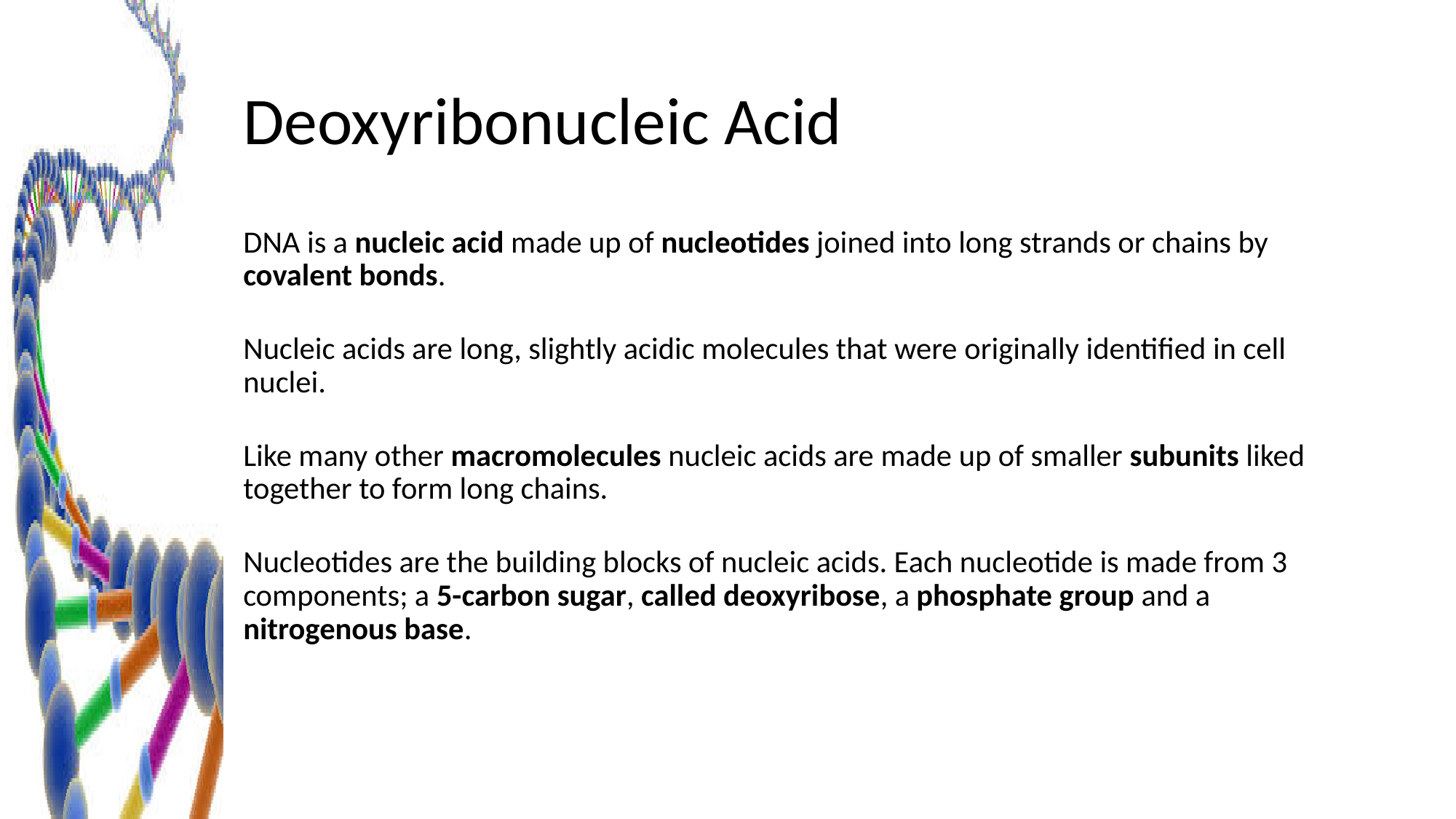

# Deoxyribonucleic Acid
DNA is a nucleic acid made up of nucleotides joined into long strands or chains by covalent bonds.

Nucleic acids are long, slightly acidic molecules that were originally identified in cell nuclei.

Like many other macromolecules nucleic acids are made up of smaller subunits liked together to form long chains.

Nucleotides are the building blocks of nucleic acids. Each nucleotide is made from 3 components; a 5-carbon sugar, called deoxyribose, a phosphate group and a nitrogenous base.